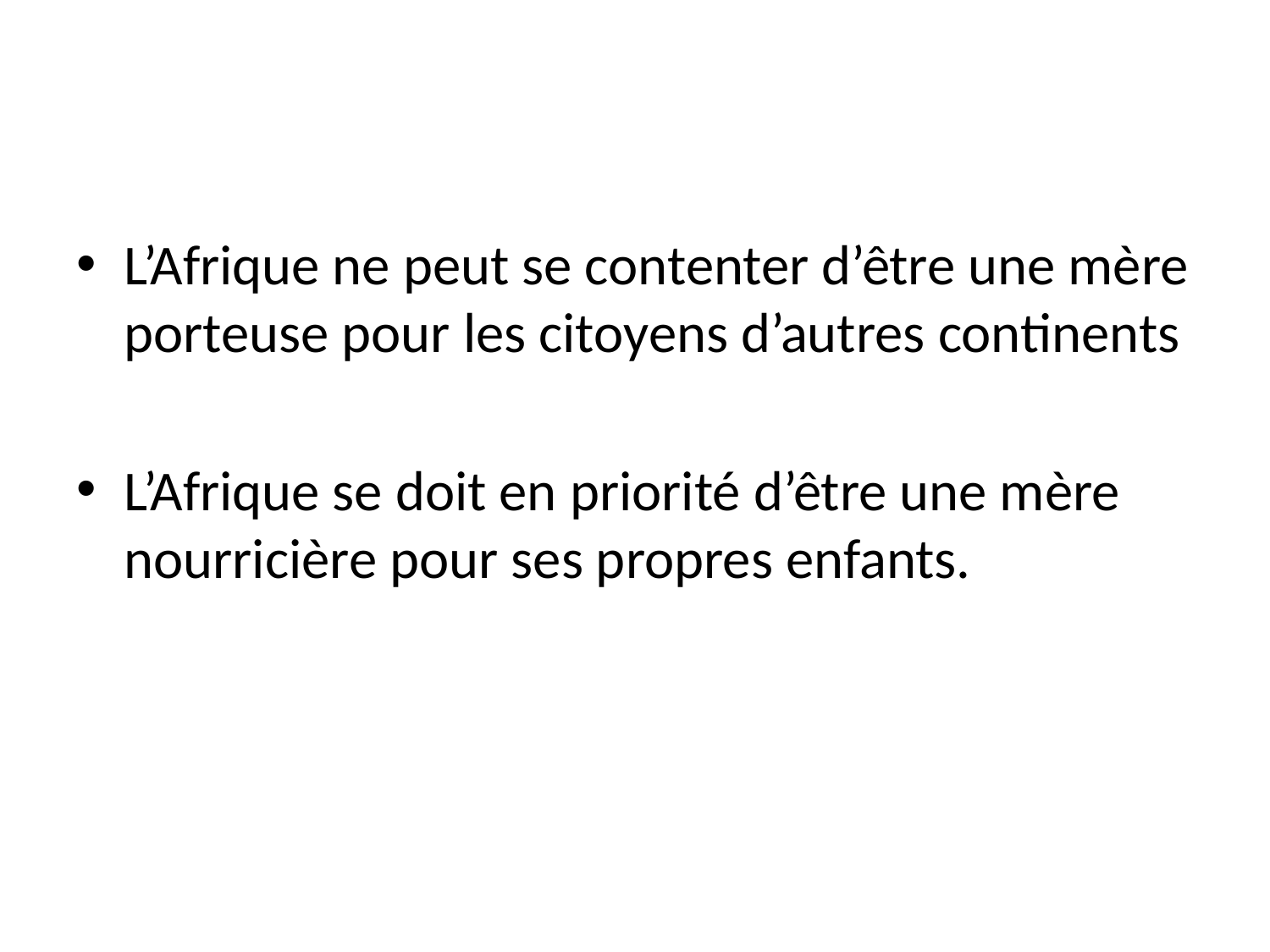

#
L’Afrique ne peut se contenter d’être une mère porteuse pour les citoyens d’autres continents

L’Afrique se doit en priorité d’être une mère nourricière pour ses propres enfants.